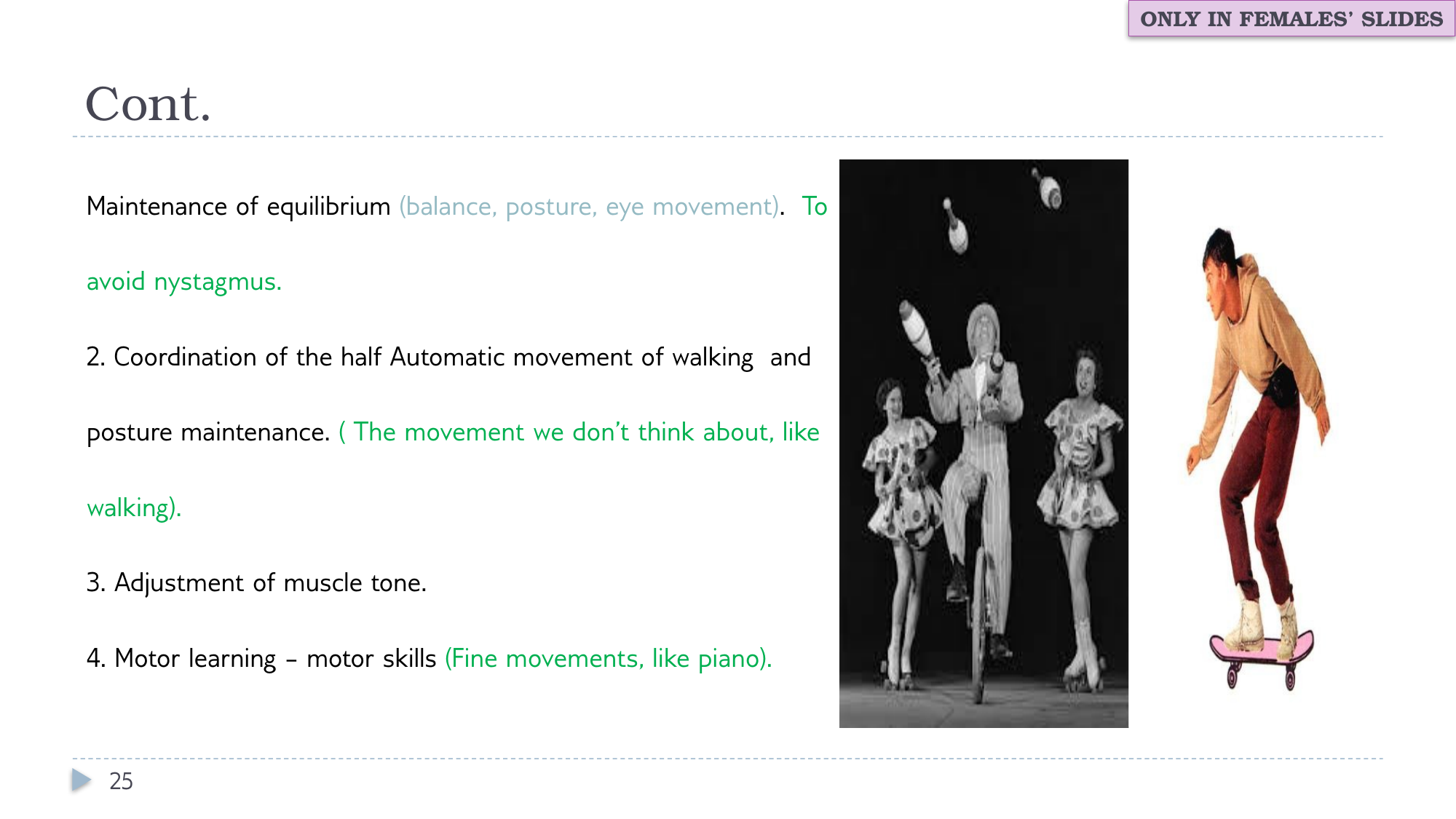

ONLY IN FEMALES’ SLIDES
# Cont.
Maintenance of equilibrium (balance, posture, eye movement).  To
avoid nystagmus.
2. Coordination of the half Automatic movement of walking  and
posture maintenance. ( The movement we don’t think about, like
walking).
3. Adjustment of muscle tone.
4. Motor learning – motor skills (Fine movements, like piano).

25